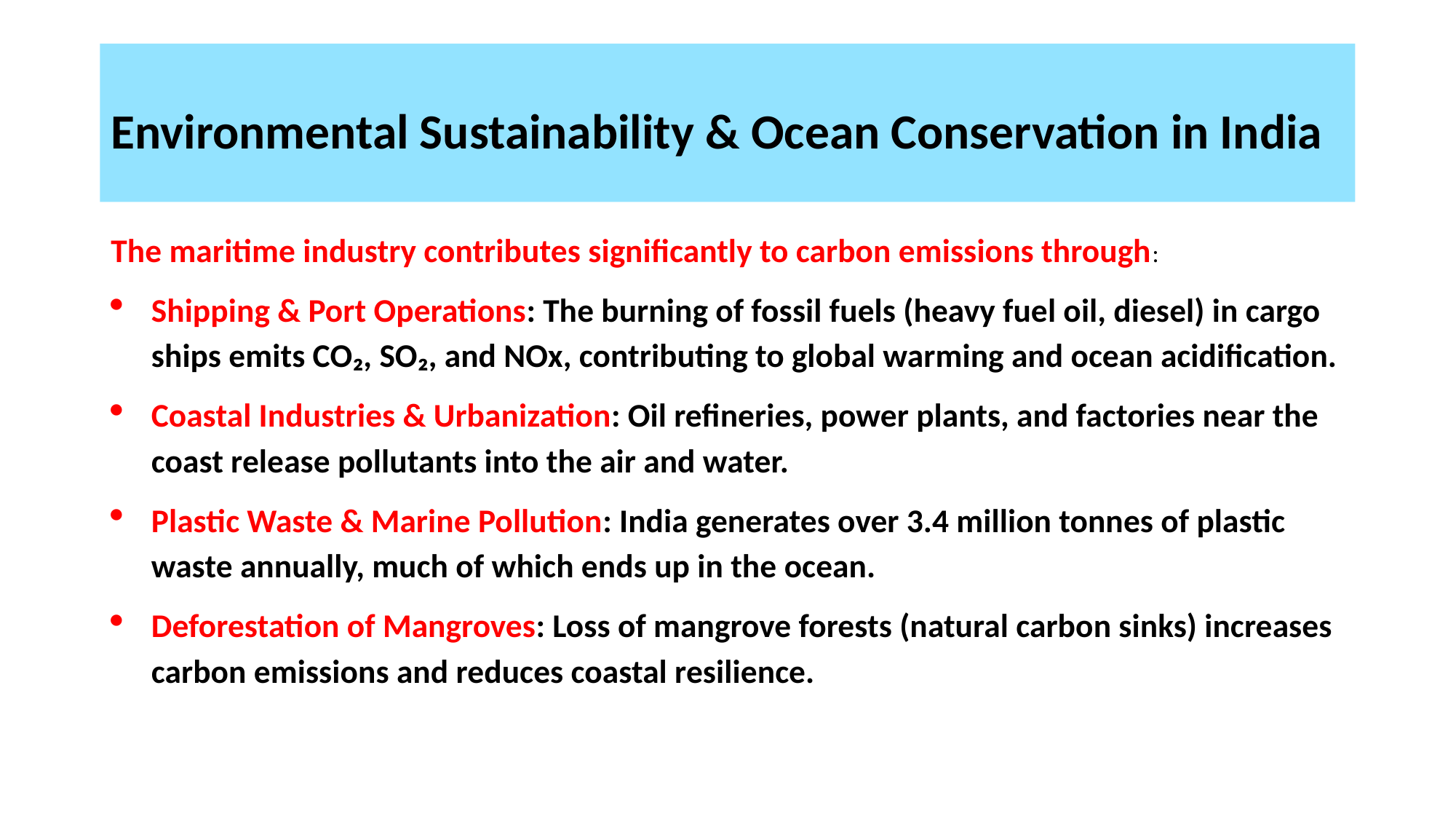

# Environmental Sustainability & Ocean Conservation in India
The maritime industry contributes significantly to carbon emissions through:
Shipping & Port Operations: The burning of fossil fuels (heavy fuel oil, diesel) in cargo ships emits CO₂, SO₂, and NOx, contributing to global warming and ocean acidification.
Coastal Industries & Urbanization: Oil refineries, power plants, and factories near the coast release pollutants into the air and water.
Plastic Waste & Marine Pollution: India generates over 3.4 million tonnes of plastic waste annually, much of which ends up in the ocean.
Deforestation of Mangroves: Loss of mangrove forests (natural carbon sinks) increases carbon emissions and reduces coastal resilience.